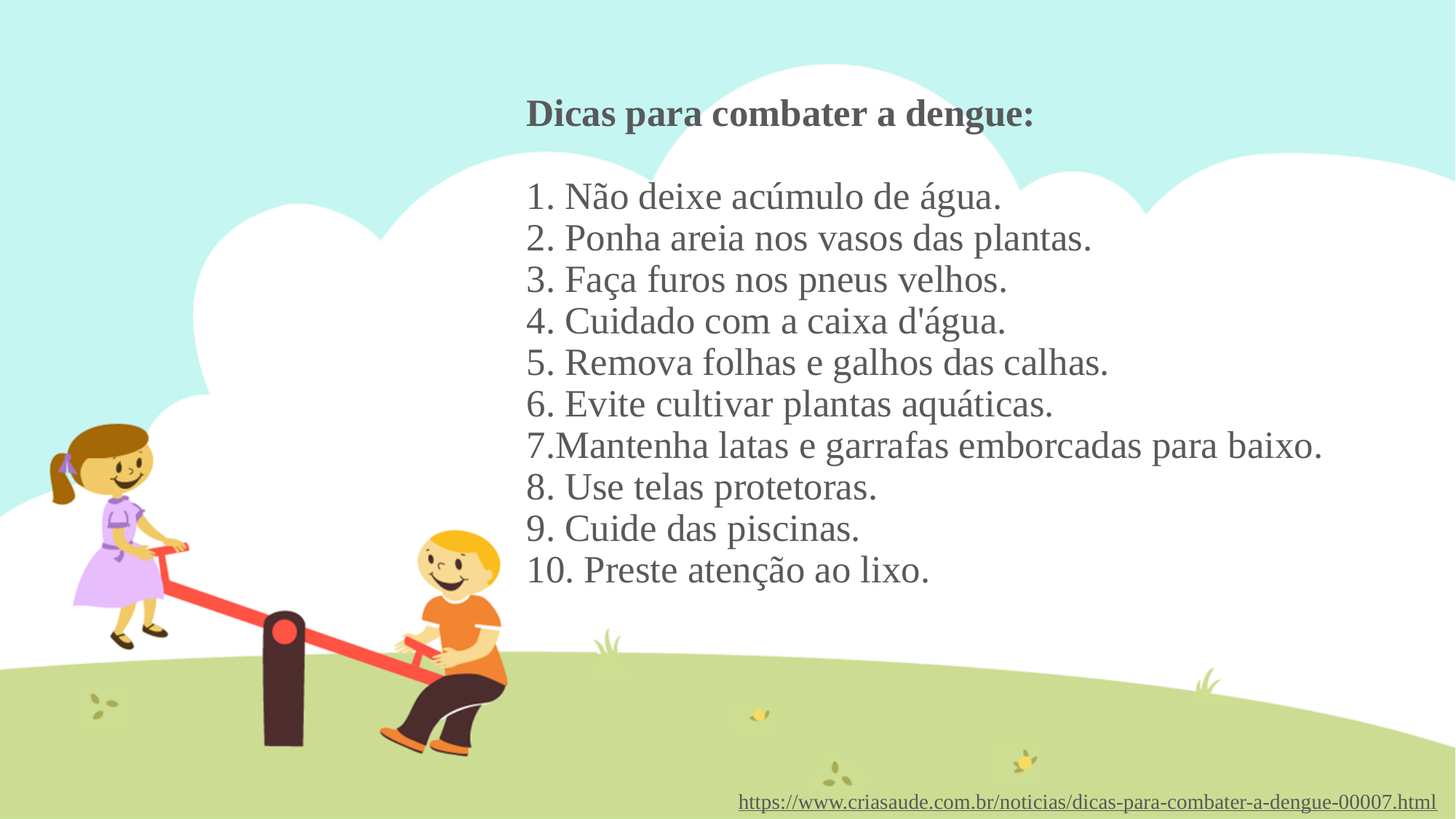

# Dicas para combater a dengue: 1. Não deixe acúmulo de água. 2. Ponha areia nos vasos das plantas. 3. Faça furos nos pneus velhos. 4. Cuidado com a caixa d'água. 5. Remova folhas e galhos das calhas. 6. Evite cultivar plantas aquáticas. 7.Mantenha latas e garrafas emborcadas para baixo. 8. Use telas protetoras. 9. Cuide das piscinas. 10. Preste atenção ao lixo.
https://www.criasaude.com.br/noticias/dicas-para-combater-a-dengue-00007.html